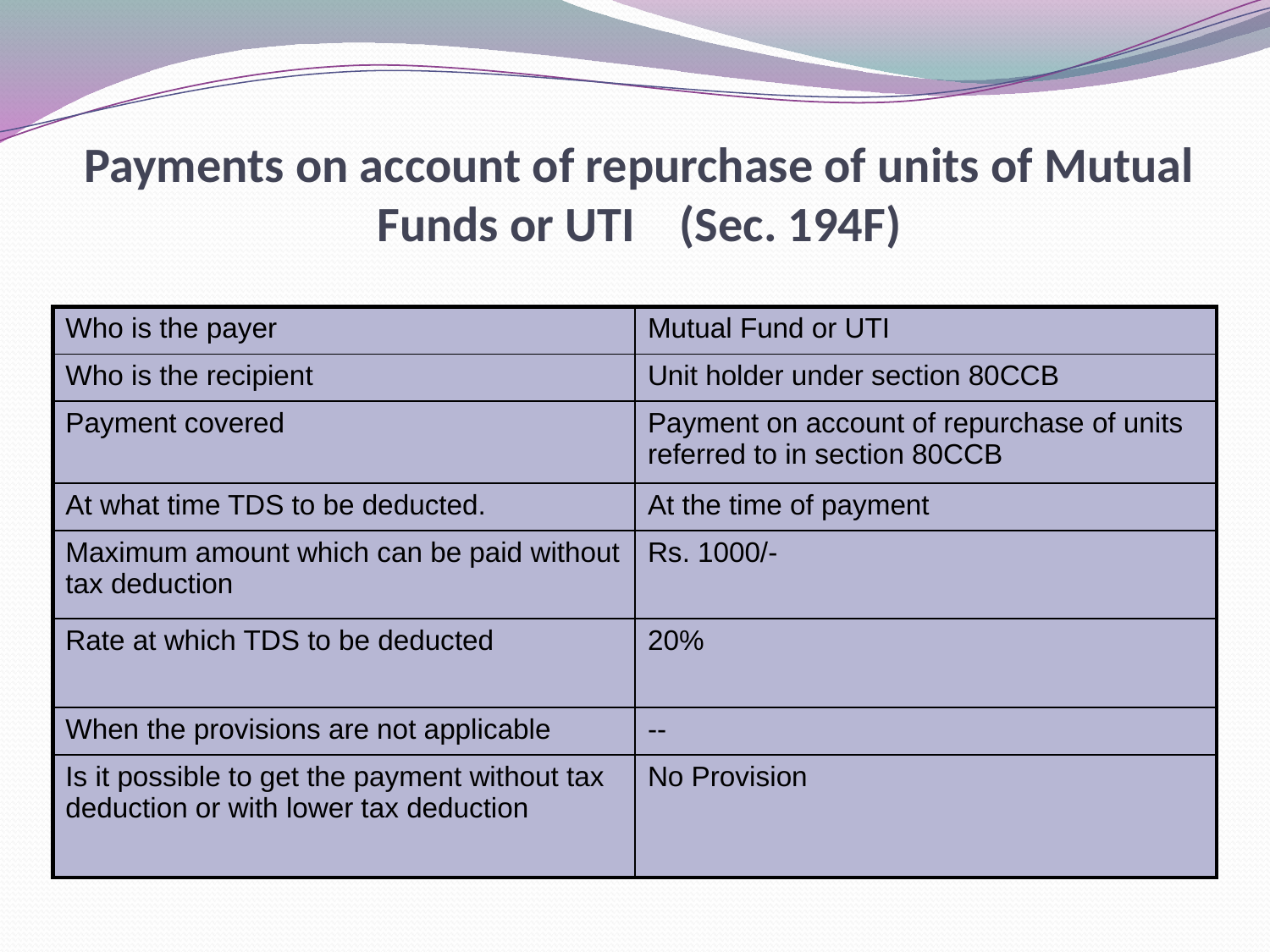

Payments on account of repurchase of units of Mutual Funds or UTI    (Sec. 194F)
| Who is the payer | Mutual Fund or UTI |
| --- | --- |
| Who is the recipient | Unit holder under section 80CCB |
| Payment covered | Payment on account of repurchase of units referred to in section 80CCB |
| At what time TDS to be deducted. | At the time of payment |
| Maximum amount which can be paid without tax deduction | Rs. 1000/- |
| Rate at which TDS to be deducted | 20% |
| When the provisions are not applicable | -- |
| Is it possible to get the payment without tax deduction or with lower tax deduction | No Provision |